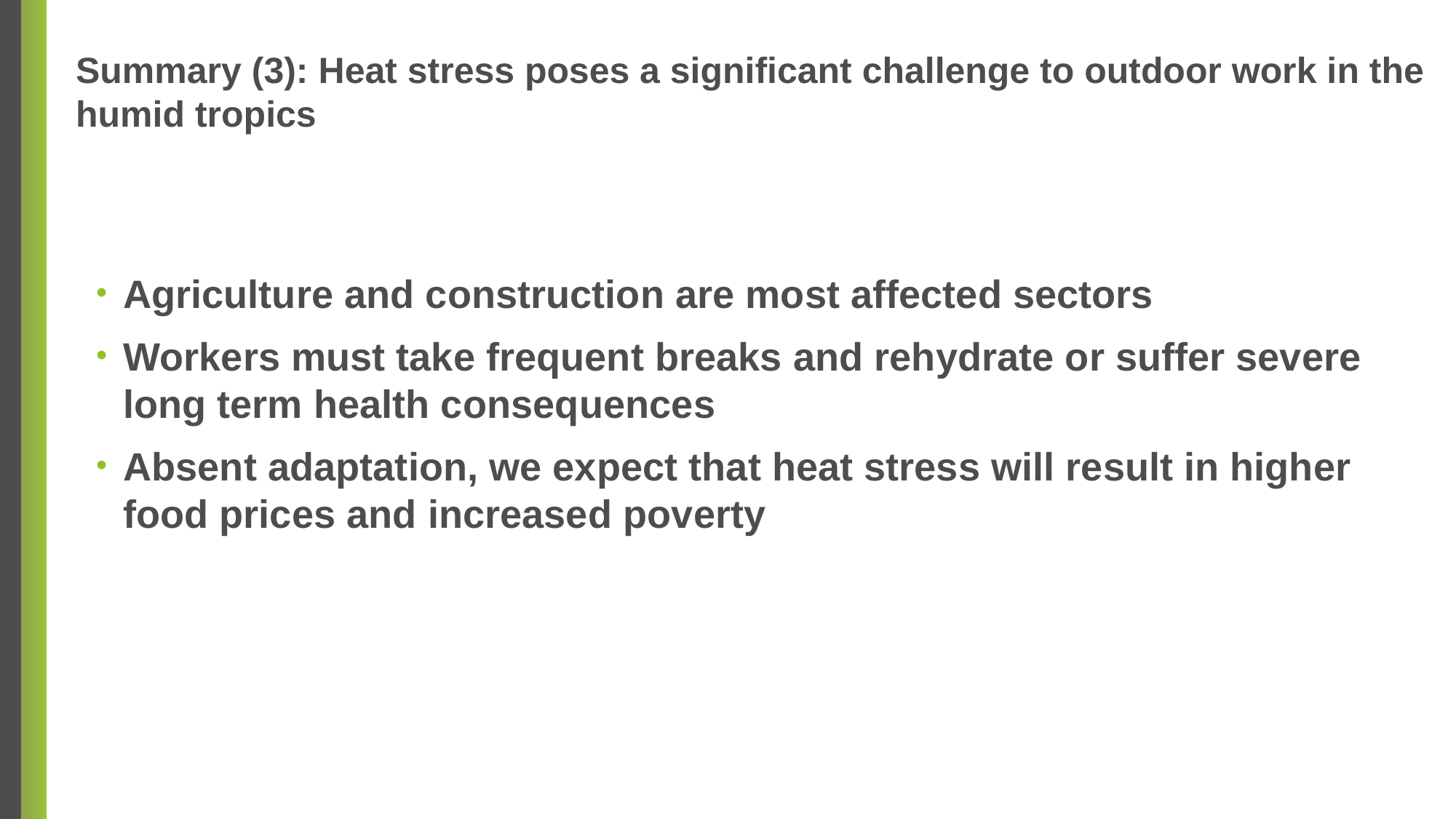

# Summary (3): Heat stress poses a significant challenge to outdoor work in the humid tropics
Agriculture and construction are most affected sectors
Workers must take frequent breaks and rehydrate or suffer severe long term health consequences
Absent adaptation, we expect that heat stress will result in higher food prices and increased poverty